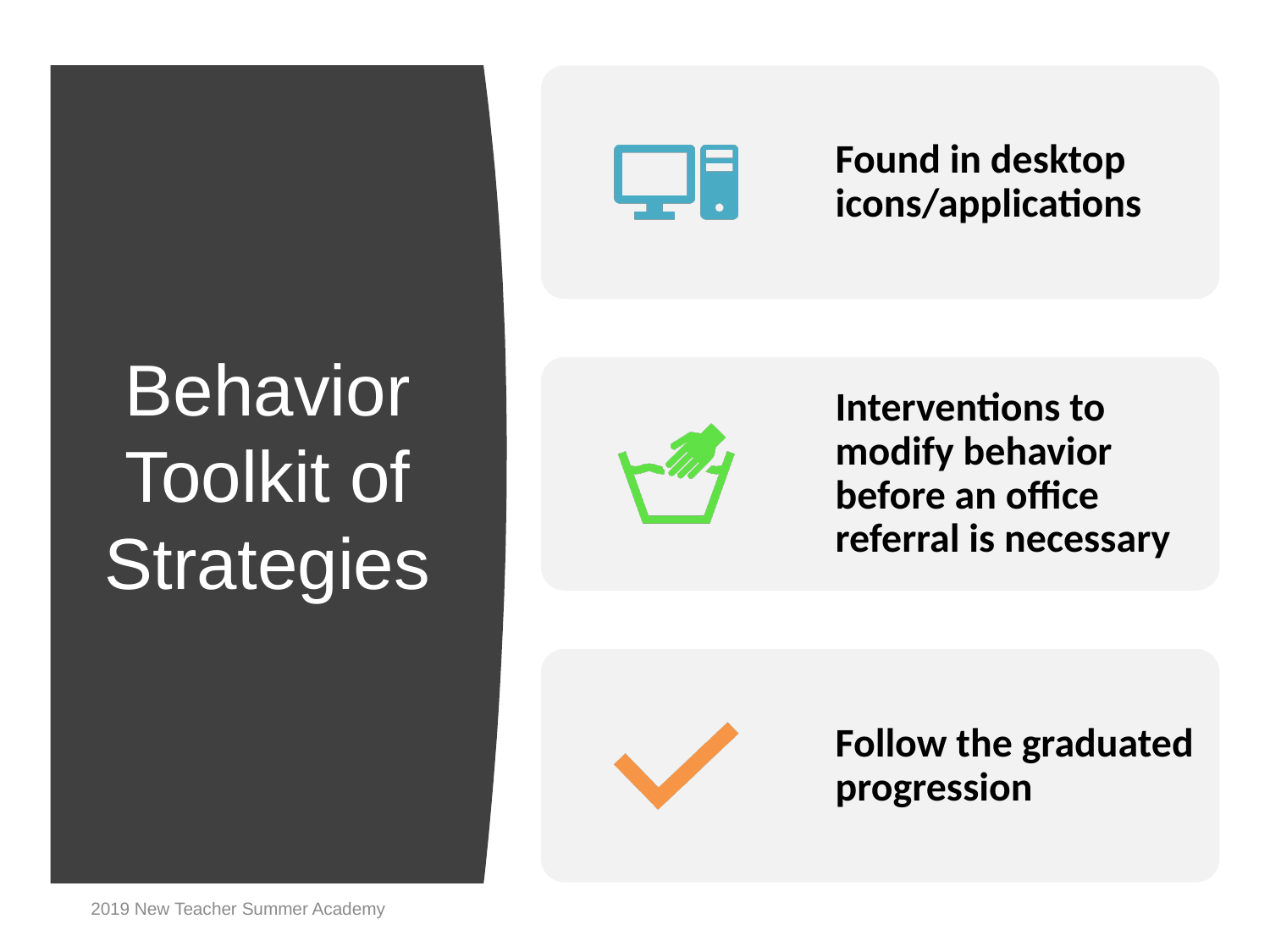

Found in desktop icons/applications
Interventions to modify behavior before an office referral is necessary
Follow the graduated progression

# Behavior Toolkit of Strategies
2019 New Teacher Summer Academy